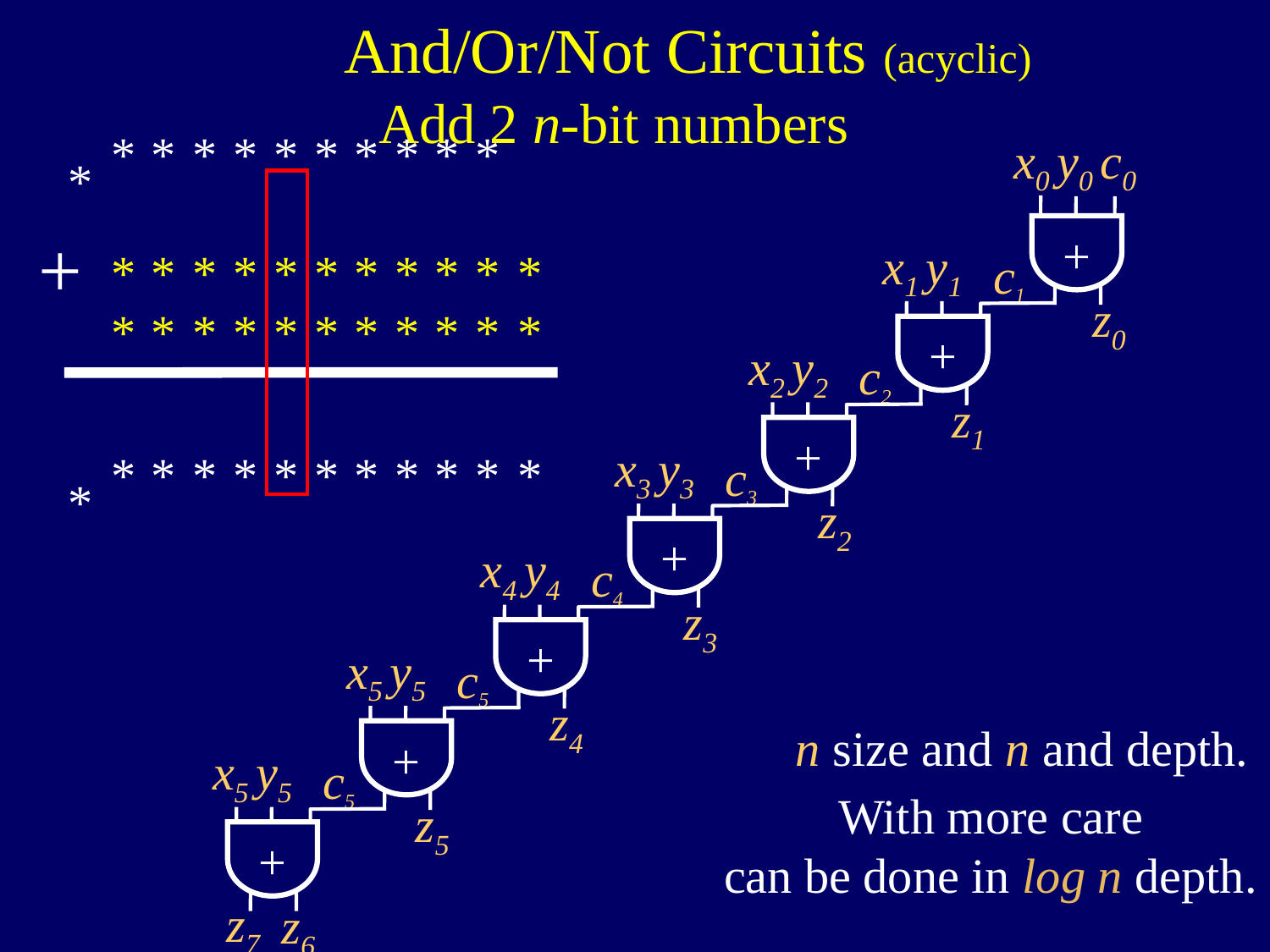

And/Or/Not Circuits (acyclic)
# Add 2 n-bit numbers
x0 y0 c0

+

z0
*
*
*
*
*
*
*
*
*
*
*
*
*
*
*
*
*
*
*
*
*
*
*
*
*
*
*
*
*
*
*
*
*
*
*
*
*
*
*
*
*
*
*
*
*
+

x1 y1
c1

+

z1
x2 y2
c2

+

z2
x3 y3
c3

+

z3
x4 y4
c4

+

z4
x5 y5
c5

+

z5
n size and n and depth.
x5 y5
c5

+

z6
With more care
can be done in log n depth.
z7